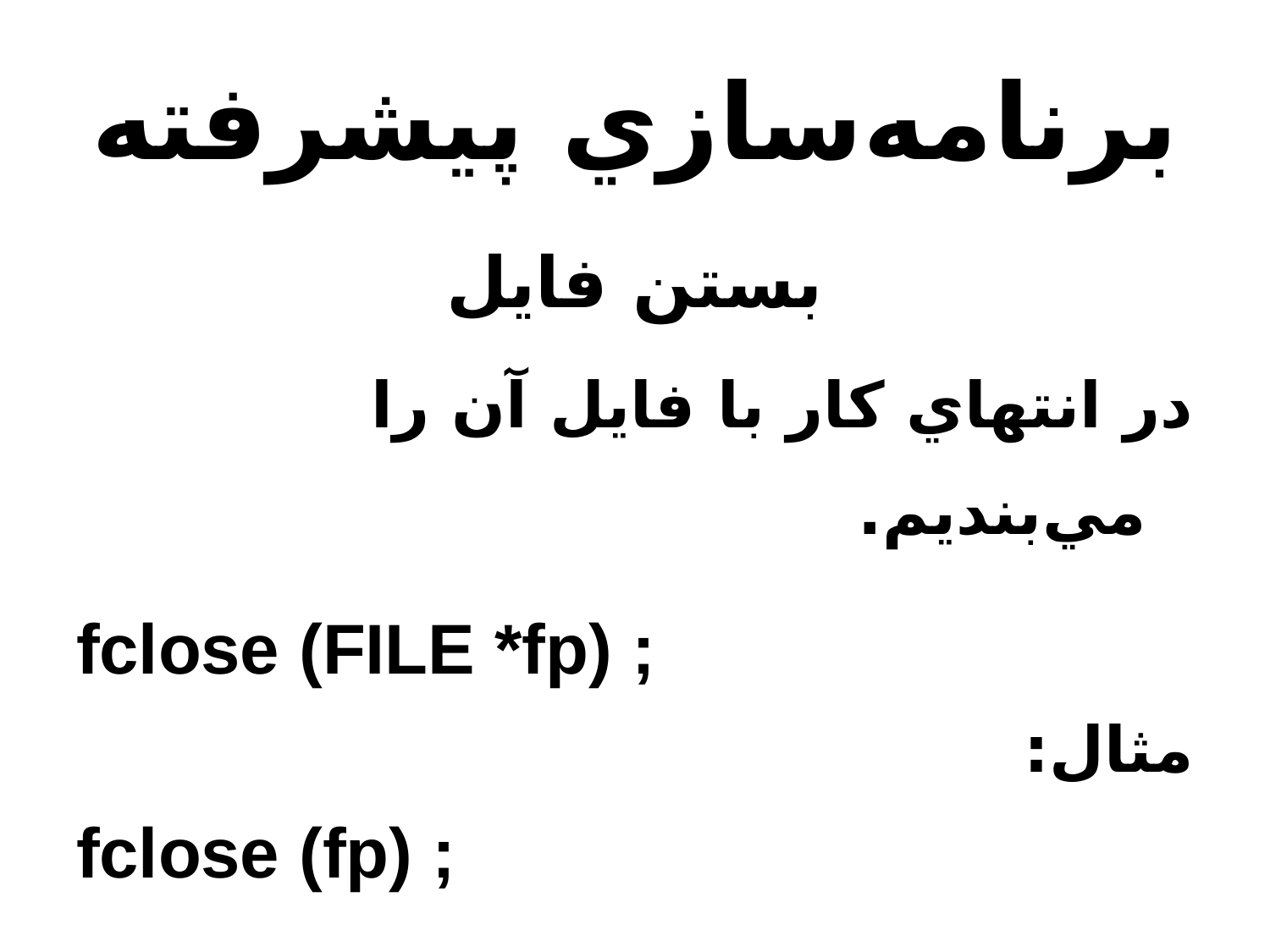

# برنامه‌سازي پيشرفته
بستن فايل
در انتهاي کار با فايل آن را مي‌بنديم.
fclose (FILE *fp) ;
مثال:
fclose (fp) ;